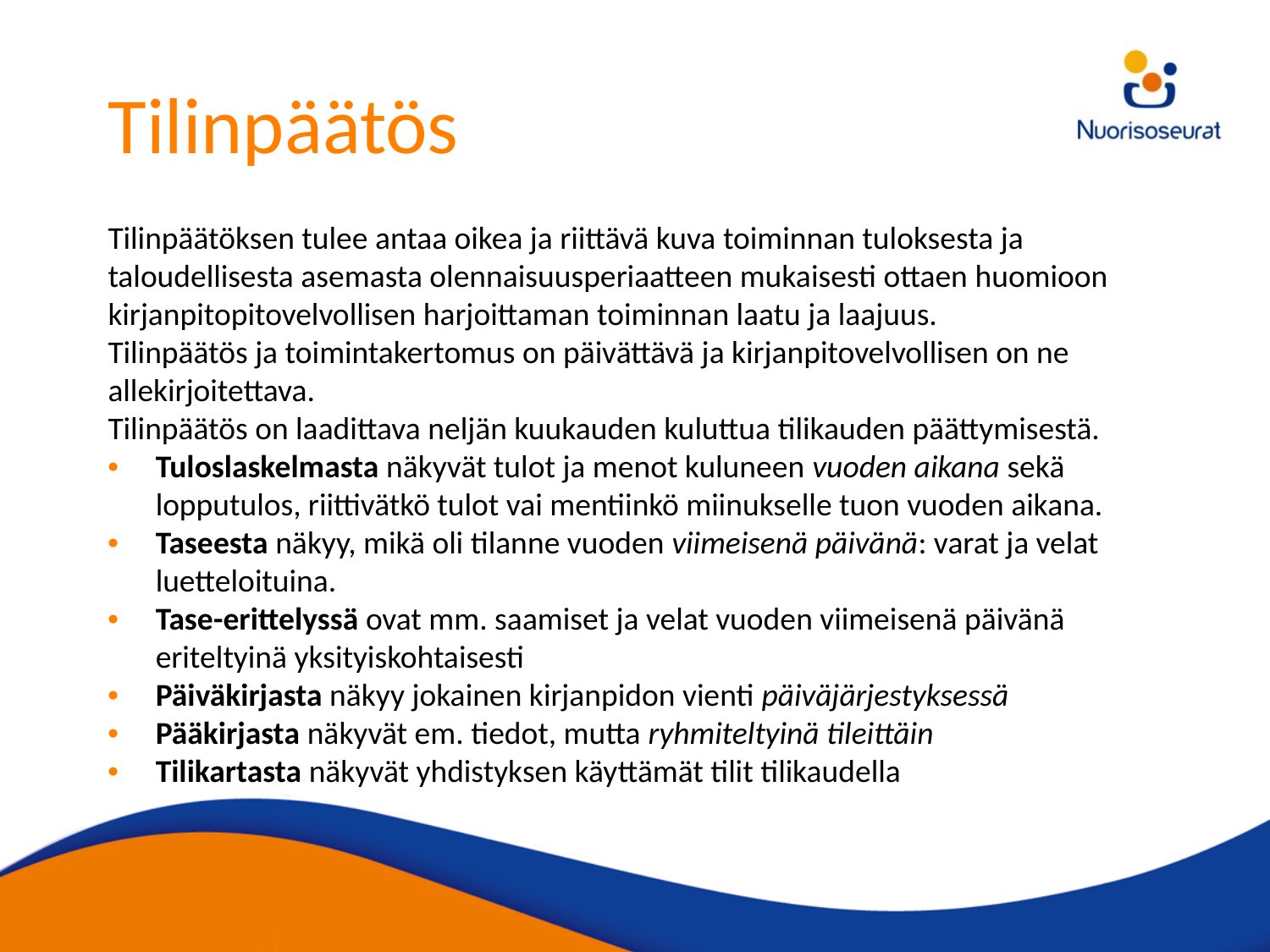

# Tilinpäätös
Tilinpäätöksen tulee antaa oikea ja riittävä kuva toiminnan tuloksesta ja taloudellisesta asemasta olennaisuusperiaatteen mukaisesti ottaen huomioon kirjanpitopitovelvollisen harjoittaman toiminnan laatu ja laajuus.
Tilinpäätös ja toimintakertomus on päivättävä ja kirjanpitovelvollisen on ne allekirjoitettava.
Tilinpäätös on laadittava neljän kuukauden kuluttua tilikauden päättymisestä.
Tuloslaskelmasta näkyvät tulot ja menot kuluneen vuoden aikana sekä lopputulos, riittivätkö tulot vai mentiinkö miinukselle tuon vuoden aikana.
Taseesta näkyy, mikä oli tilanne vuoden viimeisenä päivänä: varat ja velat luetteloituina.
Tase-erittelyssä ovat mm. saamiset ja velat vuoden viimeisenä päivänä eriteltyinä yksityiskohtaisesti
Päiväkirjasta näkyy jokainen kirjanpidon vienti päiväjärjestyksessä
Pääkirjasta näkyvät em. tiedot, mutta ryhmiteltyinä tileittäin
Tilikartasta näkyvät yhdistyksen käyttämät tilit tilikaudella